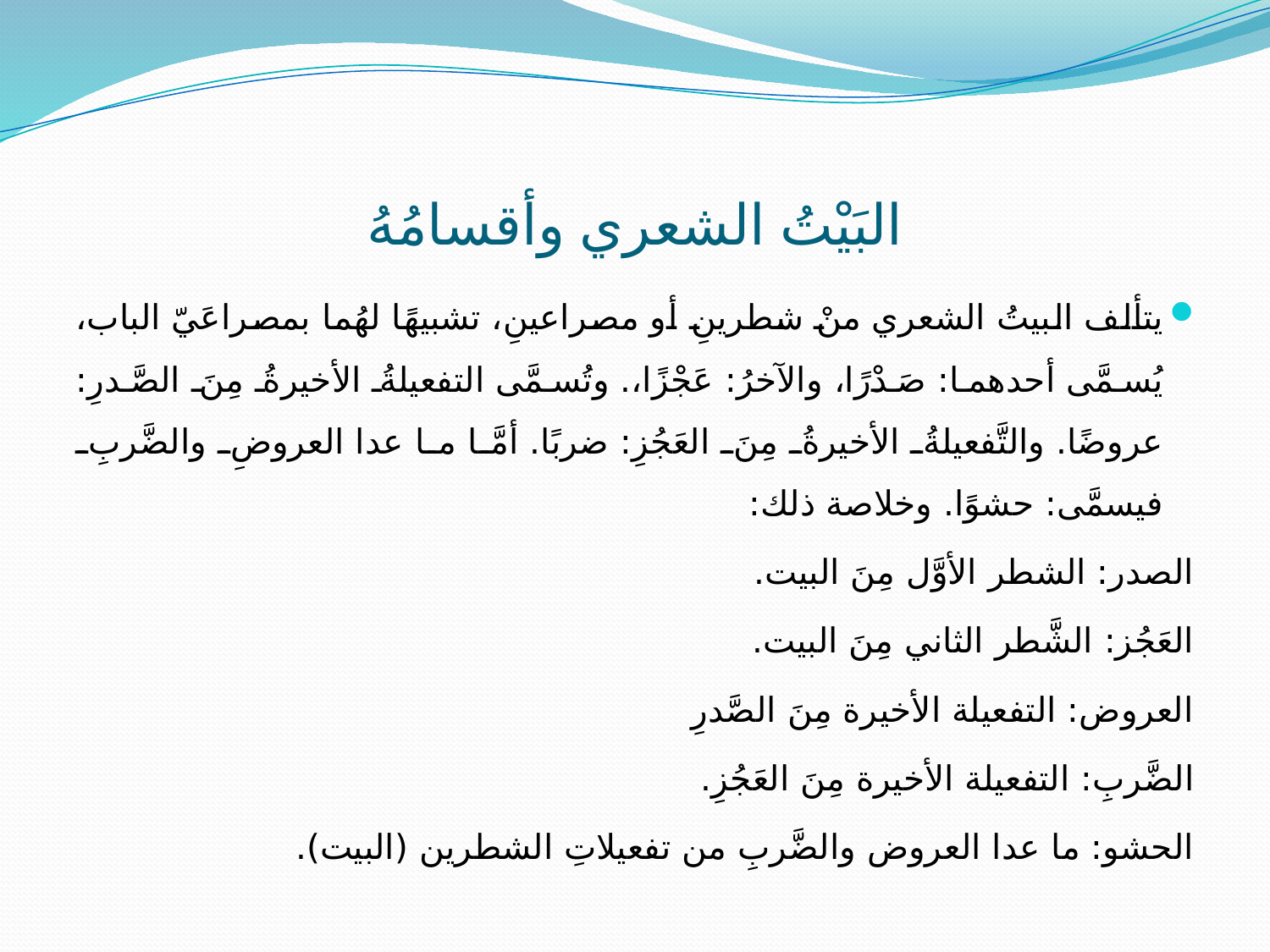

# البَيْتُ الشعري وأقسامُهُ
يتألف البيتُ الشعري منْ شطرينِ أو مصراعينِ، تشبيهًا لهُما بمصراعَيّ الباب، يُسمَّى أحدهما: صَدْرًا، والآخرُ: عَجْزًا،. وتُسمَّى التفعيلةُ الأخيرةُ مِنَ الصَّدرِ: عروضًا. والتَّفعيلةُ الأخيرةُ مِنَ العَجُزِ: ضربًا. أمَّا ما عدا العروضِ والضَّربِ فيسمَّى: حشوًا. وخلاصة ذلك:
الصدر: الشطر الأوَّل مِنَ البيت.
العَجُز: الشَّطر الثاني مِنَ البيت.
العروض: التفعيلة الأخيرة مِنَ الصَّدرِ
الضَّربِ: التفعيلة الأخيرة مِنَ العَجُزِ.
الحشو: ما عدا العروض والضَّربِ من تفعيلاتِ الشطرين (البيت).